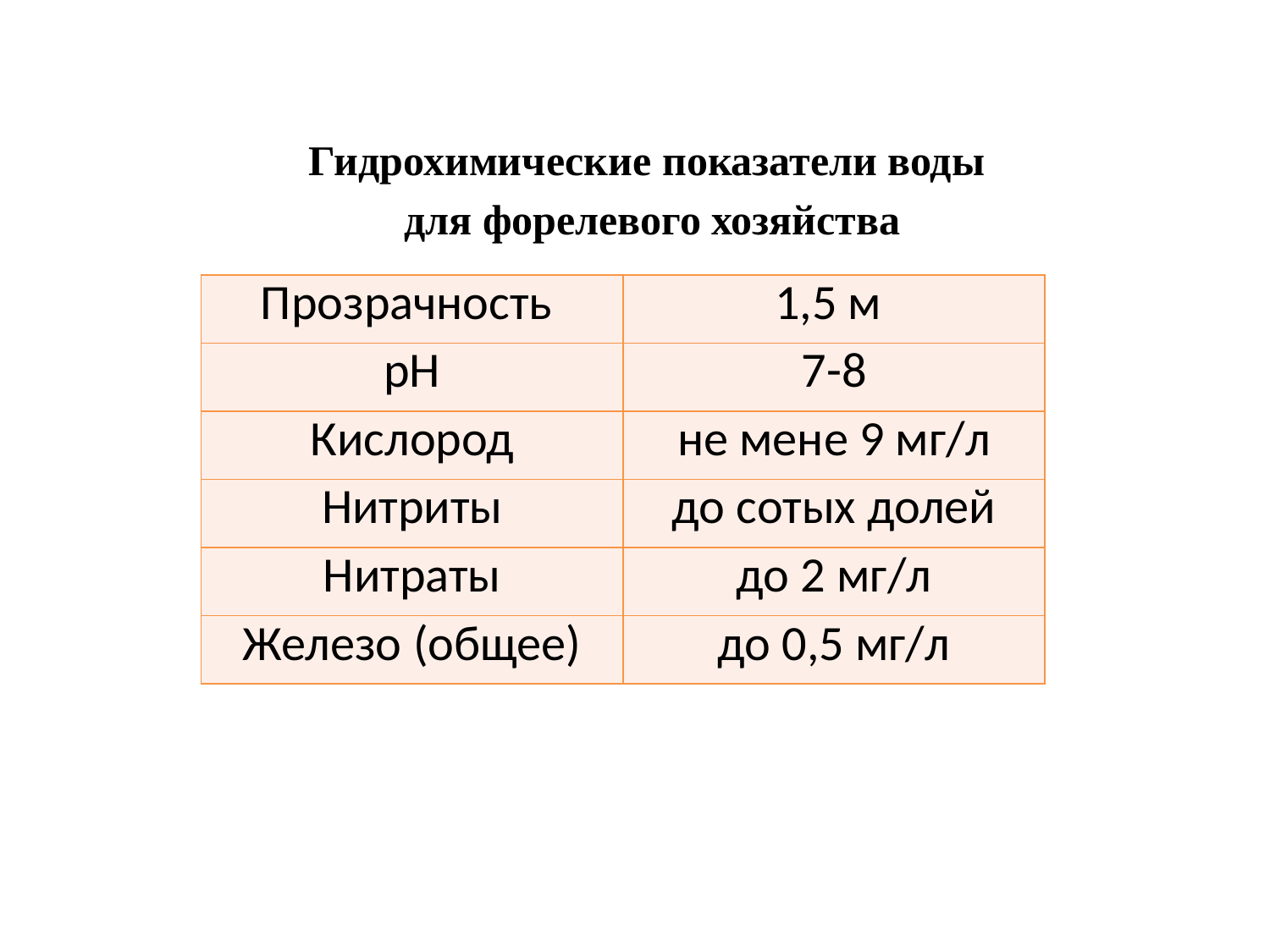

Гидрохимические показатели воды
для форелевого хозяйства
| Прозрачность | 1,5 м |
| --- | --- |
| рН | 7-8 |
| Кислород | не мене 9 мг/л |
| Нитриты | до сотых долей |
| Нитраты | до 2 мг/л |
| Железо (общее) | до 0,5 мг/л |